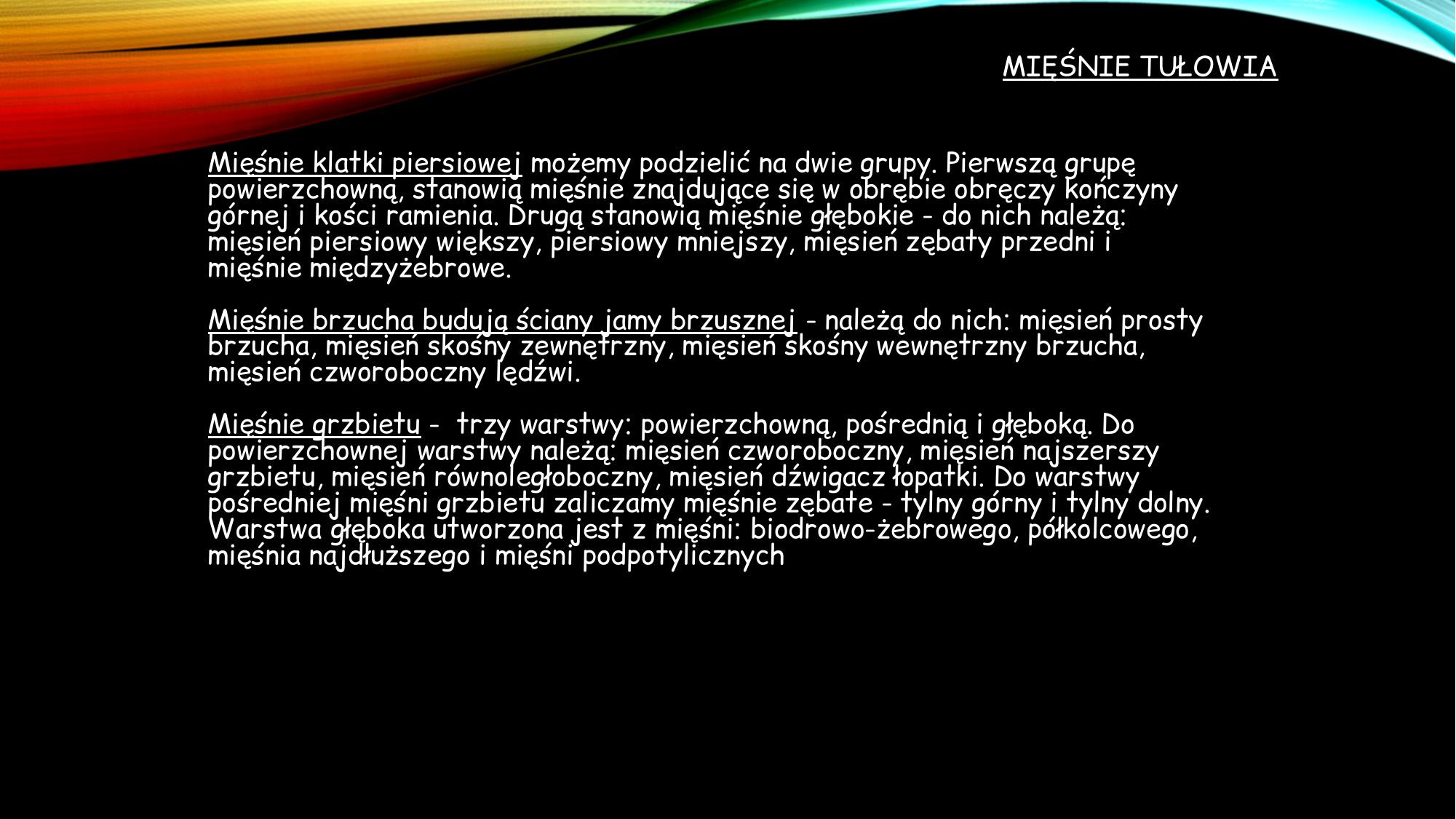

MIĘŚNIE TUŁOWIA

Mięśnie klatki piersiowej możemy podzielić na dwie grupy. Pierwszą grupę powierzchowną, stanowią mięśnie znajdujące się w obrębie obręczy kończyny górnej i kości ramienia. Drugą stanowią mięśnie głębokie - do nich należą: mięsień piersiowy większy, piersiowy mniejszy, mięsień zębaty przedni i mięśnie międzyżebrowe.

Mięśnie brzucha budują ściany jamy brzusznej - należą do nich: mięsień prosty brzucha, mięsień skośny zewnętrzny, mięsień skośny wewnętrzny brzucha, mięsień czworoboczny lędźwi.

Mięśnie grzbietu -  trzy warstwy: powierzchowną, pośrednią i głęboką. Do powierzchownej warstwy należą: mięsień czworoboczny, mięsień najszerszy grzbietu, mięsień równoległoboczny, mięsień dźwigacz łopatki. Do warstwy pośredniej mięśni grzbietu zaliczamy mięśnie zębate - tylny górny i tylny dolny. Warstwa głęboka utworzona jest z mięśni: biodrowo-żebrowego, półkolcowego, mięśnia najdłuższego i mięśni podpotylicznych